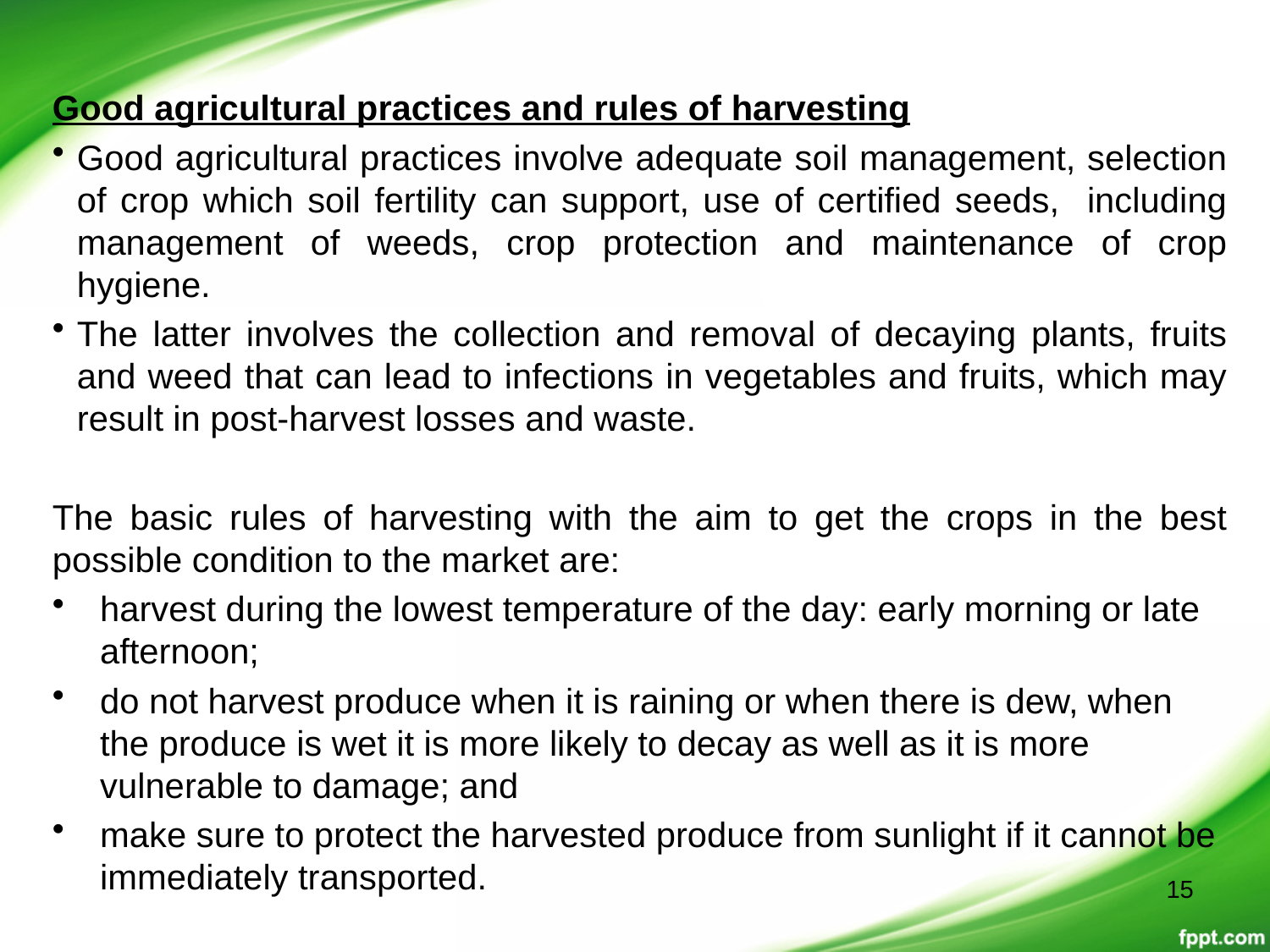

Good agricultural practices and rules of harvesting
Good agricultural practices involve adequate soil management, selection of crop which soil fertility can support, use of certified seeds,  including management of weeds, crop protection and maintenance of crop hygiene.
The latter involves the collection and removal of decaying plants, fruits and weed that can lead to infections in vegetables and fruits, which may result in post-harvest losses and waste.

The basic rules of harvesting with the aim to get the crops in the best possible condition to the market are:
harvest during the lowest temperature of the day: early morning or late afternoon;
do not harvest produce when it is raining or when there is dew, when the produce is wet it is more likely to decay as well as it is more vulnerable to damage; and
make sure to protect the harvested produce from sunlight if it cannot be immediately transported.

15